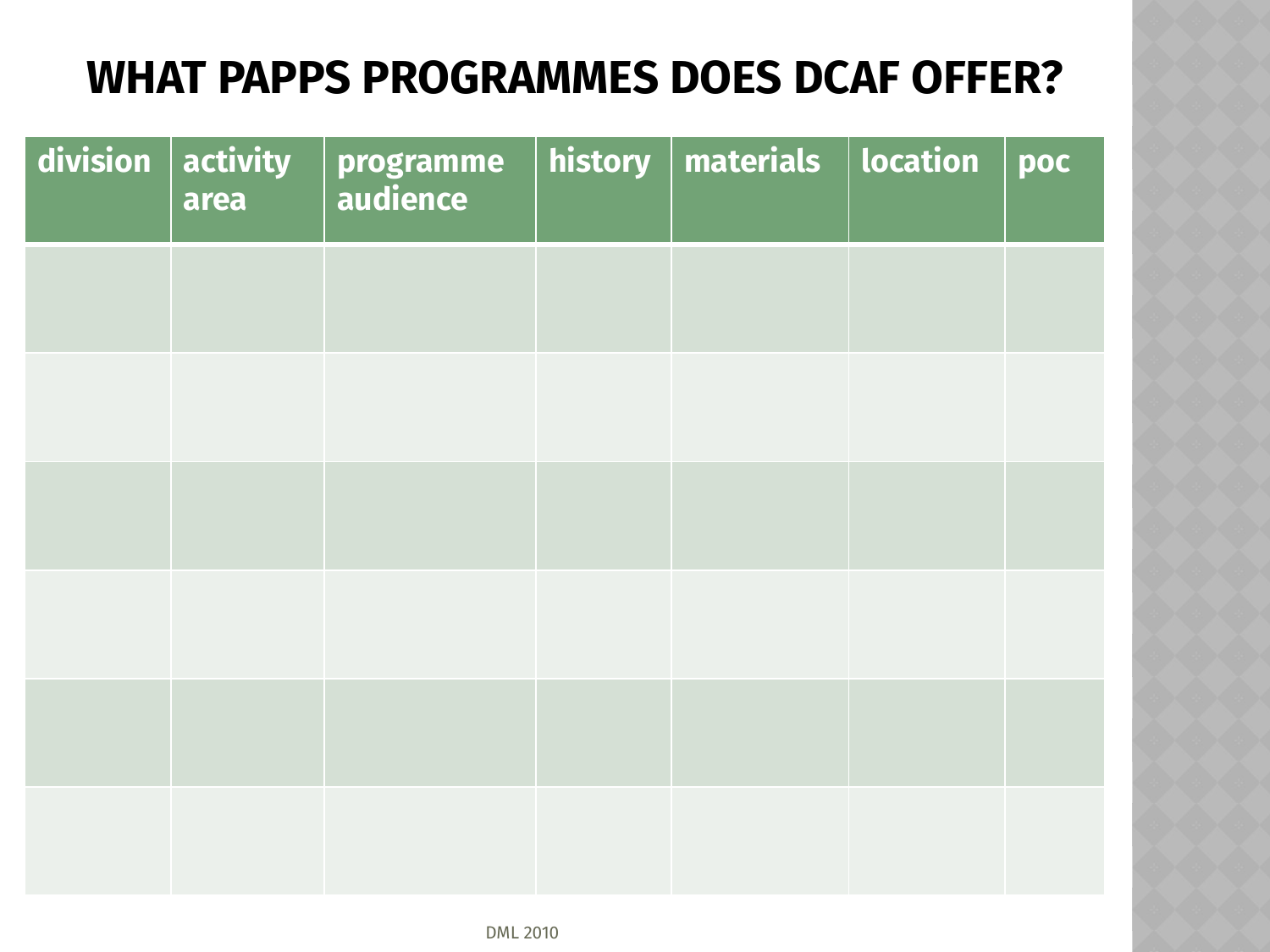

# What PAPPS programmes does DCAF OFFER?
| division | activity area | programme audience | history | materials | location | poc |
| --- | --- | --- | --- | --- | --- | --- |
|  |  |  |  |  |  |  |
|  |  |  |  |  |  |  |
|  |  |  |  |  |  |  |
|  |  |  |  |  |  |  |
|  |  |  |  |  |  |  |
|  |  |  |  |  |  |  |
DML 2010